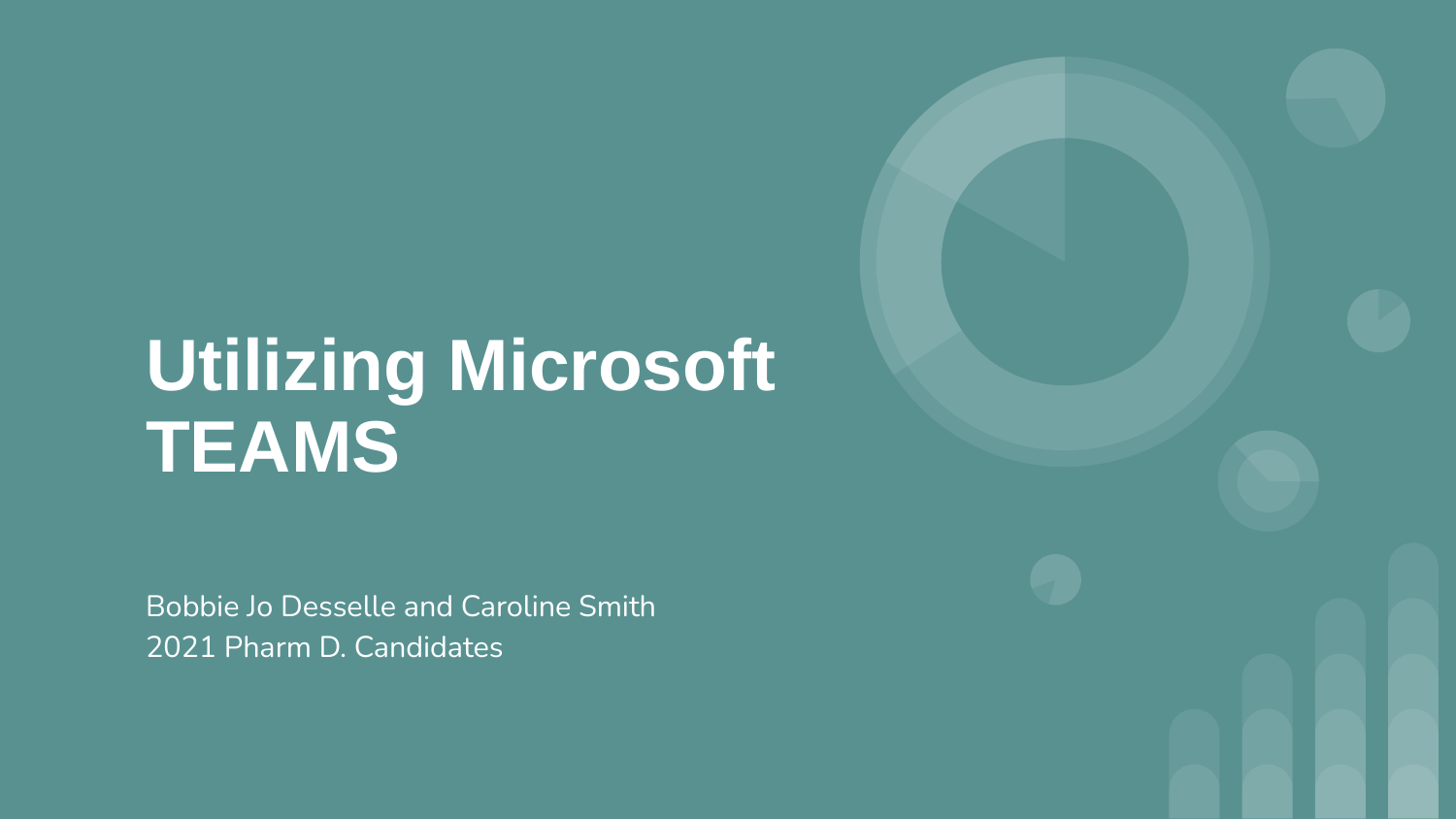

# Utilizing Microsoft
TEAMS
Bobbie Jo Desselle and Caroline Smith
2021 Pharm D. Candidates